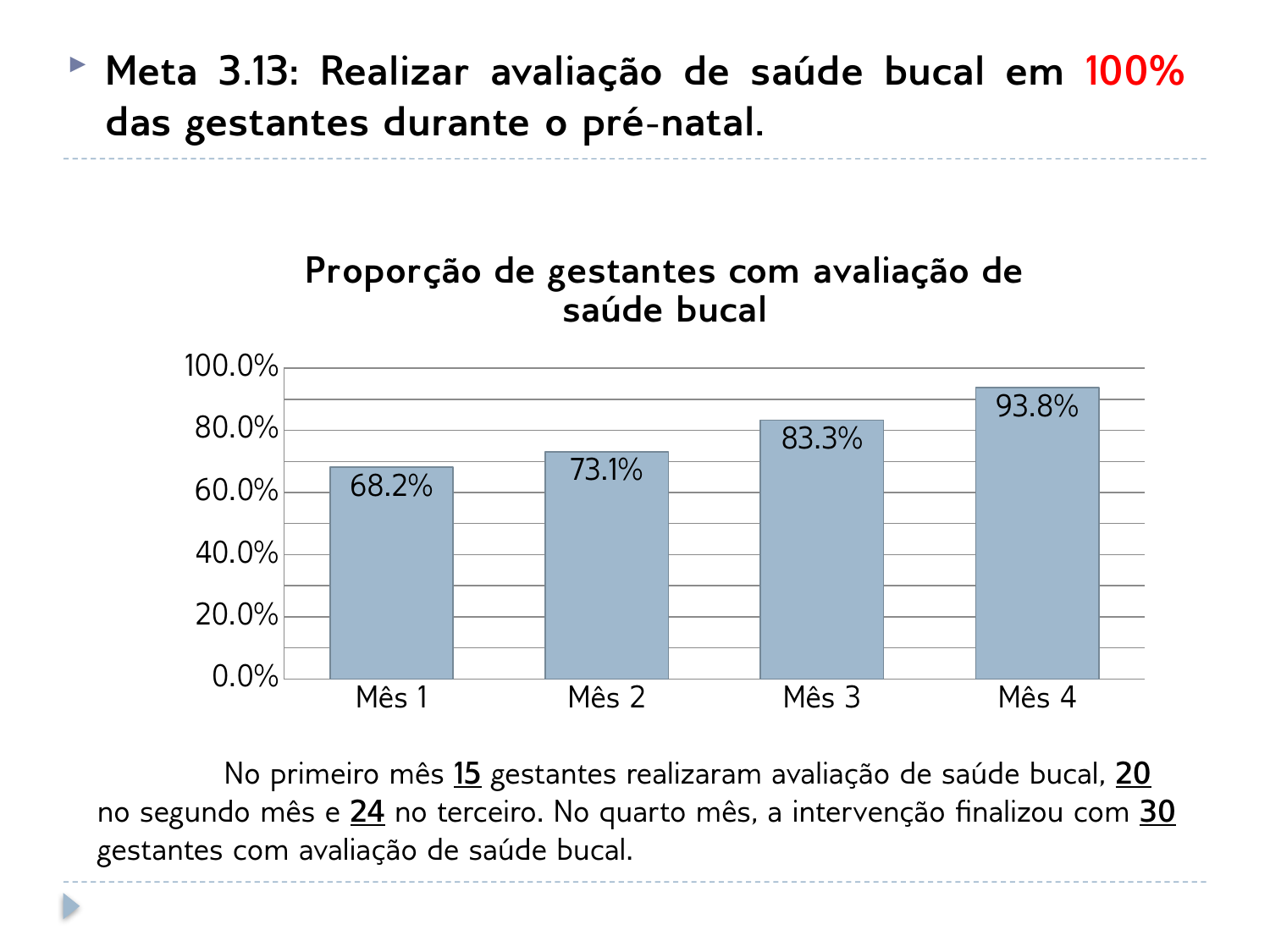

Meta 3.13: Realizar avaliação de saúde bucal em 100% das gestantes durante o pré-natal.

### Chart:

| Category | Proporção de gestantes com avaliação de saúde bucal |
|---|---|
| Mês 1 | 0.6818181818181818 |
| Mês 2 | 0.7307692307692307 |
| Mês 3 | 0.8333333333333337 |
| Mês 4 | 0.9375 |
 	No primeiro mês 15 gestantes realizaram avaliação de saúde bucal, 20 no segundo mês e 24 no terceiro. No quarto mês, a intervenção finalizou com 30 gestantes com avaliação de saúde bucal.